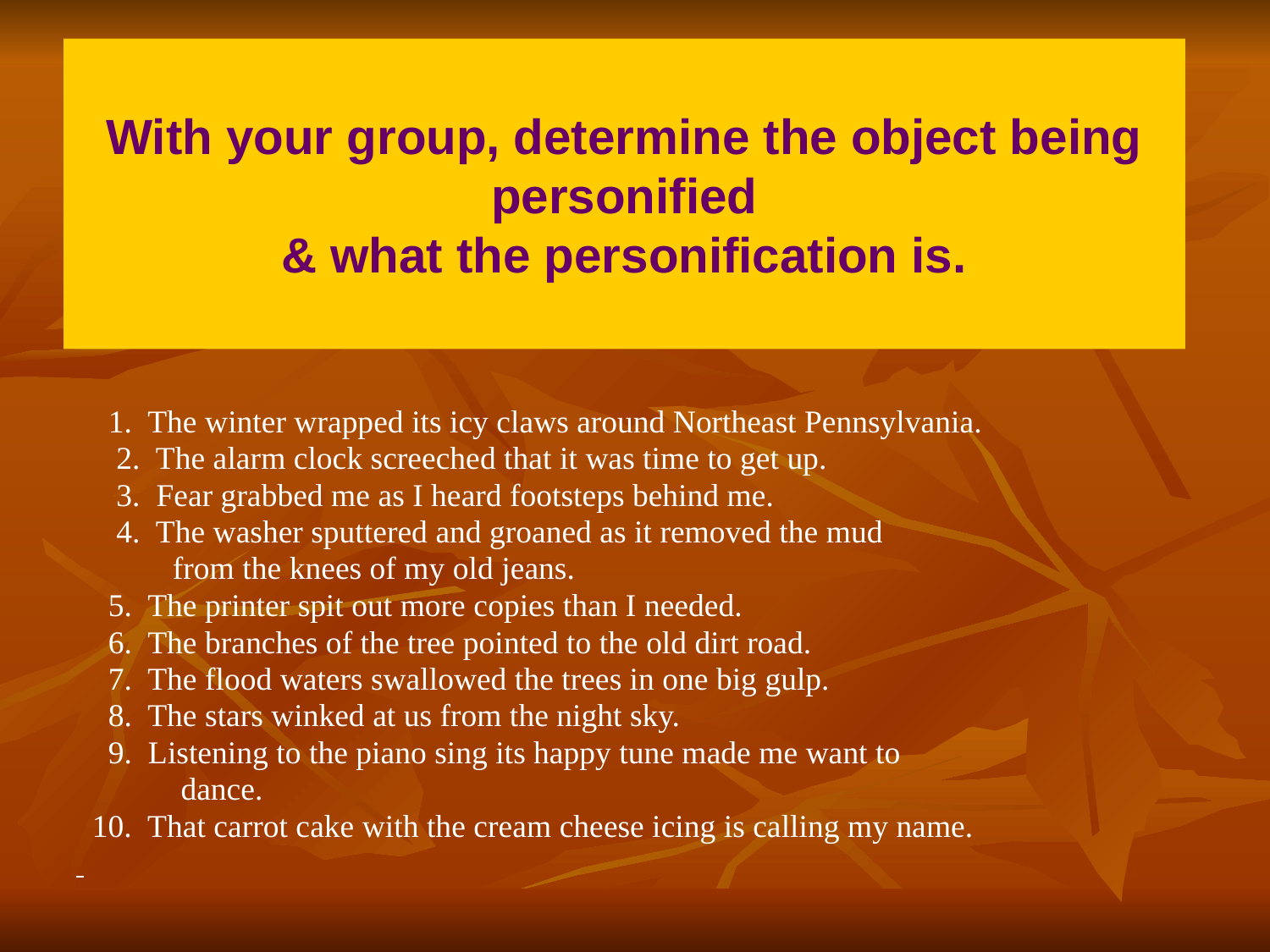

# With your group, determine the object being personified & what the personification is.
    1.  The winter wrapped its icy claws around Northeast Pennsylvania.
     2.  The alarm clock screeched that it was time to get up.
     3.  Fear grabbed me as I heard footsteps behind me.
     4.  The washer sputtered and groaned as it removed the mud
            from the knees of my old jeans.
    5.  The printer spit out more copies than I needed.
    6.  The branches of the tree pointed to the old dirt road.
    7.  The flood waters swallowed the trees in one big gulp.
    8.  The stars winked at us from the night sky.
    9.  Listening to the piano sing its happy tune made me want to
             dance.
  10.  That carrot cake with the cream cheese icing is calling my name.